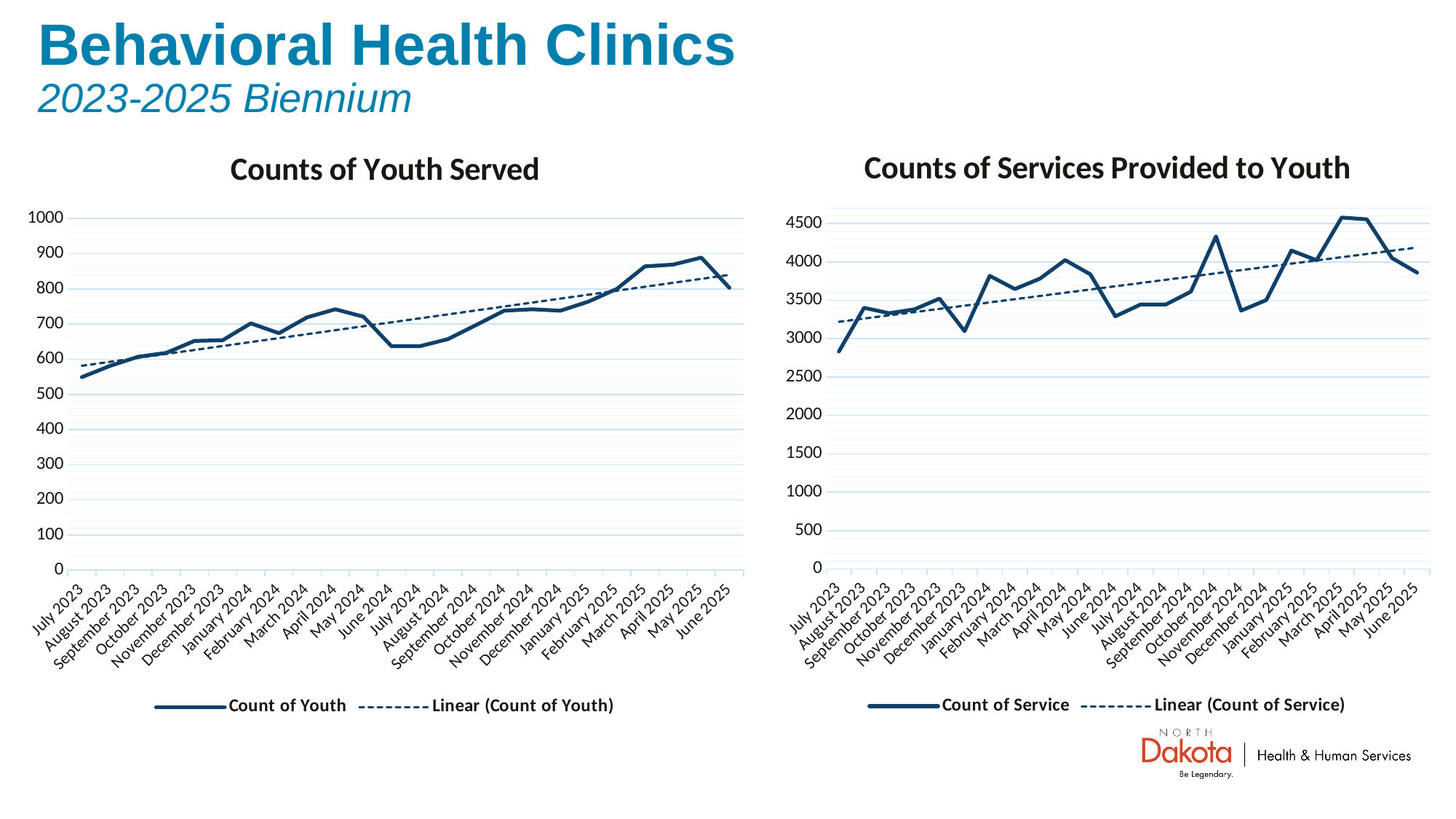

# Behavioral Health Clinics 2023-2025 Biennium

### Chart: Counts of Services Provided to Youth

| Category | Count of Service |
|---|---|
| July 2023 | 2833.0 |
| August 2023 | 3402.0 |
| September 2023 | 3332.0 |
| October 2023 | 3382.0 |
| November 2023 | 3522.0 |
| December 2023 | 3098.0 |
| January 2024 | 3819.0 |
| February 2024 | 3647.0 |
| March 2024 | 3783.0 |
| April 2024 | 4024.0 |
| May 2024 | 3839.0 |
| June 2024 | 3292.0 |
| July 2024 | 3446.0 |
| August 2024 | 3445.0 |
| September 2024 | 3613.0 |
| October 2024 | 4333.0 |
| November 2024 | 3366.0 |
| December 2024 | 3503.0 |
| January 2025 | 4148.0 |
| February 2025 | 4022.0 |
| March 2025 | 4578.0 |
| April 2025 | 4555.0 |
| May 2025 | 4051.0 |
| June 2025 | 3861.0 |

### Chart: Counts of Youth Served

| Category | Count of Youth |
|---|---|
| July 2023 | 549.0 |
| August 2023 | 581.0 |
| September 2023 | 607.0 |
| October 2023 | 618.0 |
| November 2023 | 652.0 |
| December 2023 | 654.0 |
| January 2024 | 702.0 |
| February 2024 | 674.0 |
| March 2024 | 719.0 |
| April 2024 | 742.0 |
| May 2024 | 721.0 |
| June 2024 | 637.0 |
| July 2024 | 637.0 |
| August 2024 | 657.0 |
| September 2024 | 697.0 |
| October 2024 | 738.0 |
| November 2024 | 742.0 |
| December 2024 | 738.0 |
| January 2025 | 764.0 |
| February 2025 | 800.0 |
| March 2025 | 864.0 |
| April 2025 | 869.0 |
| May 2025 | 889.0 |
| June 2025 | 803.0 |